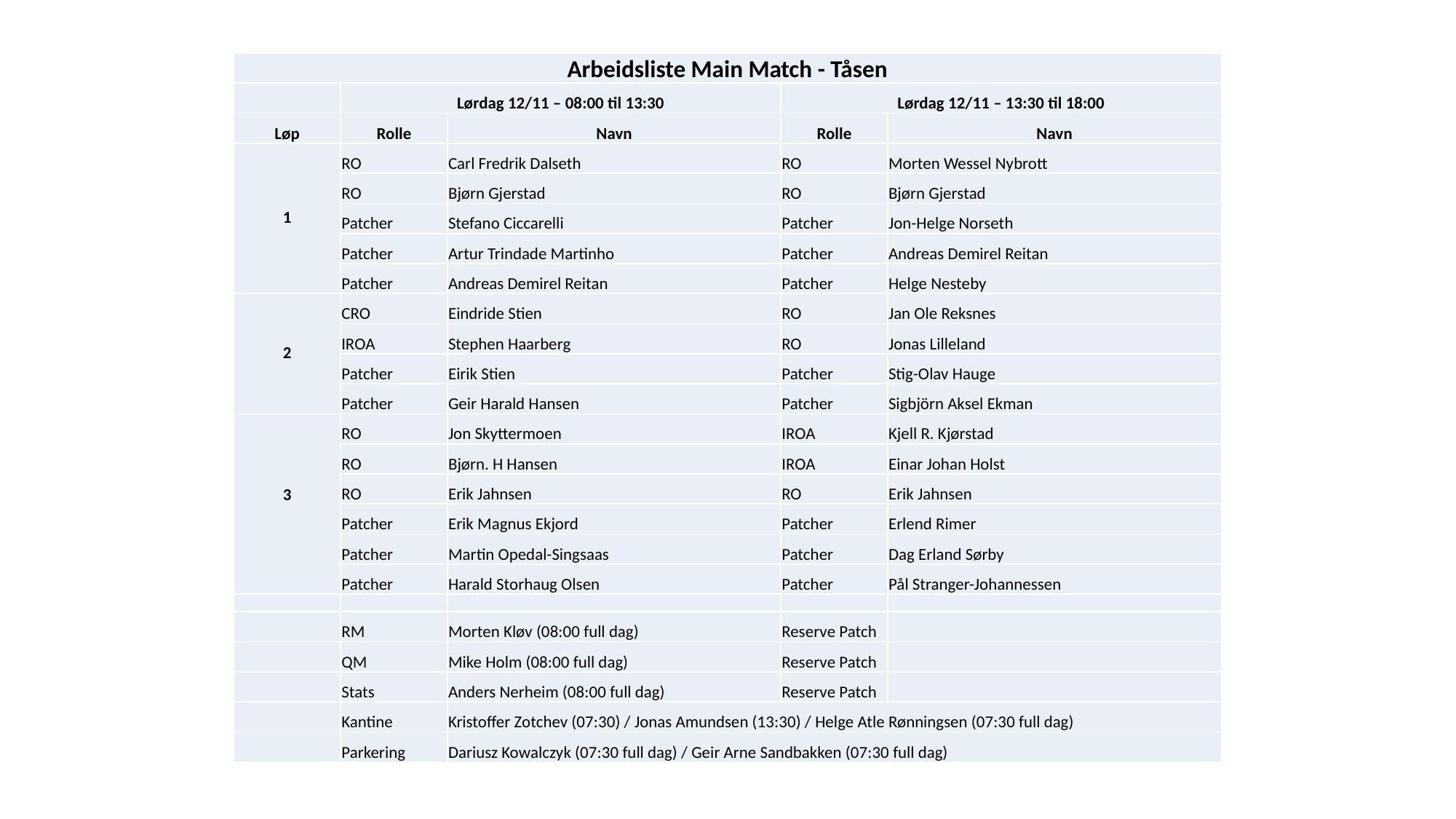

| Arbeidsliste Main Match - Tåsen |  |  |  |  |
| --- | --- | --- | --- | --- |
|  | Lørdag 12/11 – 08:00 til 13:30 |  | Lørdag 12/11 – 13:30 til 18:00 |  |
| Løp | Rolle | Navn | Rolle | Navn |
| 1 | RO | Carl Fredrik Dalseth | RO | Morten Wessel Nybrott |
|  | RO | Bjørn Gjerstad | RO | Bjørn Gjerstad |
|  | Patcher | Stefano Ciccarelli | Patcher | Jon-Helge Norseth |
|  | Patcher | Artur Trindade Martinho | Patcher | Andreas Demirel Reitan |
|  | Patcher | Andreas Demirel Reitan | Patcher | Helge Nesteby |
| 2 | CRO | Eindride Stien | RO | Jan Ole Reksnes |
|  | IROA | Stephen Haarberg | RO | Jonas Lilleland |
|  | Patcher | Eirik Stien | Patcher | Stig-Olav Hauge |
|  | Patcher | Geir Harald Hansen | Patcher | Sigbjörn Aksel Ekman |
| 3 | RO | Jon Skyttermoen | IROA | Kjell R. Kjørstad |
|  | RO | Bjørn. H Hansen | IROA | Einar Johan Holst |
|  | RO | Erik Jahnsen | RO | Erik Jahnsen |
|  | Patcher | Erik Magnus Ekjord | Patcher | Erlend Rimer |
|  | Patcher | Martin Opedal-Singsaas | Patcher | Dag Erland Sørby |
|  | Patcher | Harald Storhaug Olsen | Patcher | Pål Stranger-Johannessen |
|  |  |  |  |  |
|  | RM | Morten Kløv (08:00 full dag) | Reserve Patch |  |
|  | QM | Mike Holm (08:00 full dag) | Reserve Patch |  |
|  | Stats | Anders Nerheim (08:00 full dag) | Reserve Patch |  |
|  | Kantine | Kristoffer Zotchev (07:30) / Jonas Amundsen (13:30) / Helge Atle Rønningsen (07:30 full dag) |  |  |
|  | Parkering | Dariusz Kowalczyk (07:30 full dag) / Geir Arne Sandbakken (07:30 full dag) |  |  |